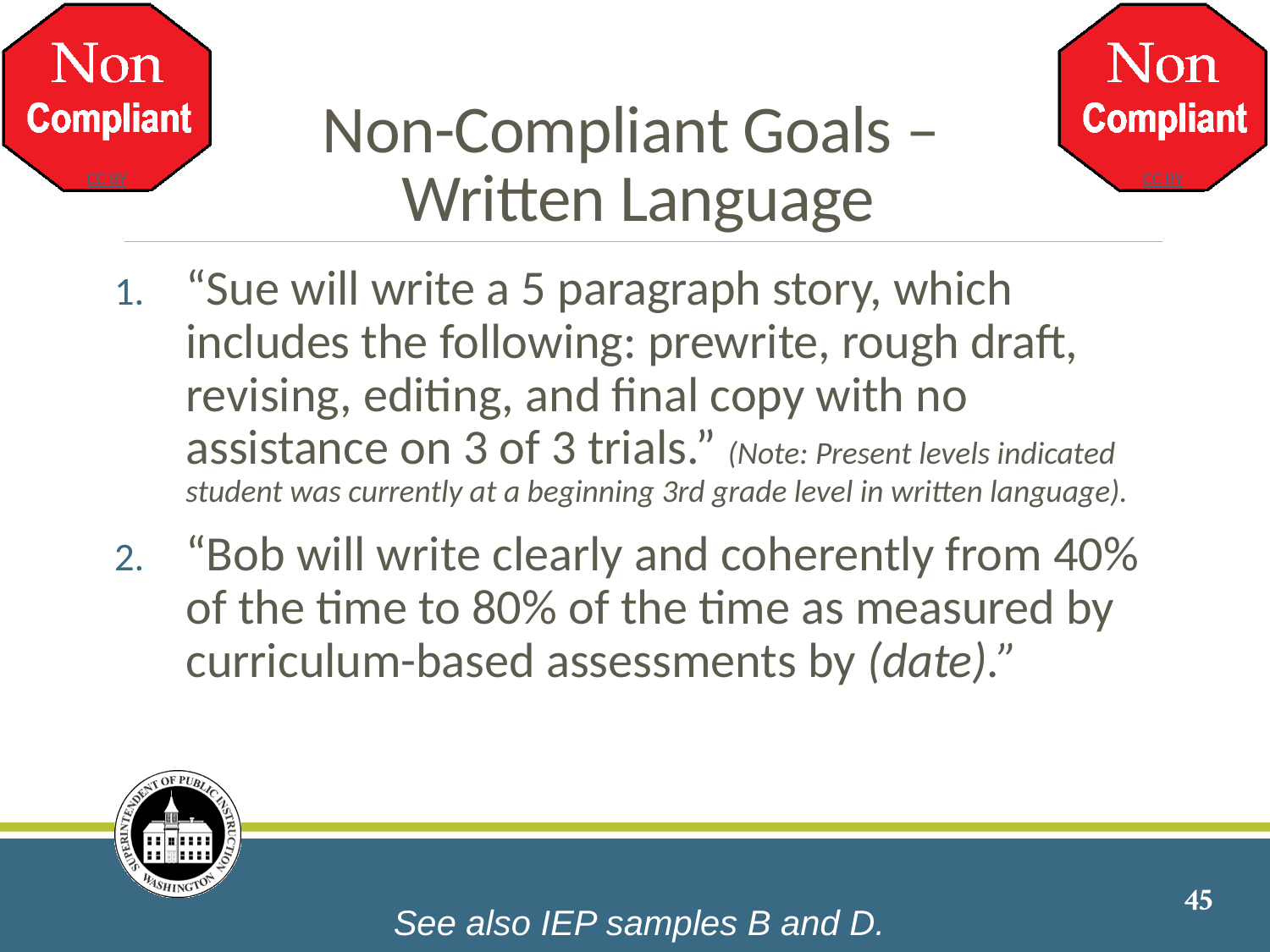

# Non-Compliant Goals – Written Language
“Sue will write a 5 paragraph story, which includes the following: prewrite, rough draft, revising, editing, and final copy with no assistance on 3 of 3 trials.” (Note: Present levels indicated student was currently at a beginning 3rd grade level in written language).
“Bob will write clearly and coherently from 40% of the time to 80% of the time as measured by curriculum-based assessments by (date).”

45
See also IEP samples B and D.